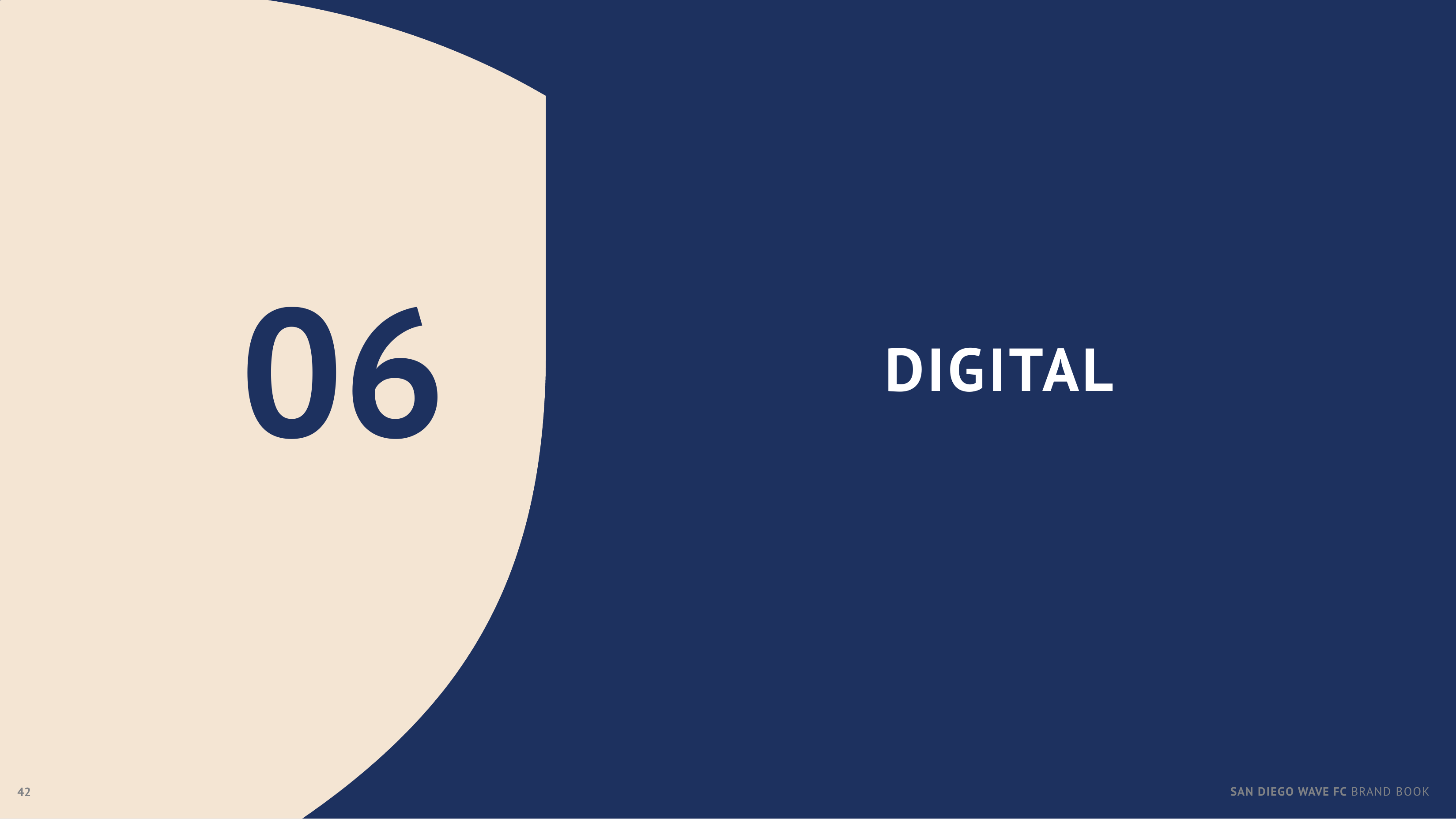

# 06
DIGITAL
SAN DIEGO WAVE FC BRAND BOOK
42